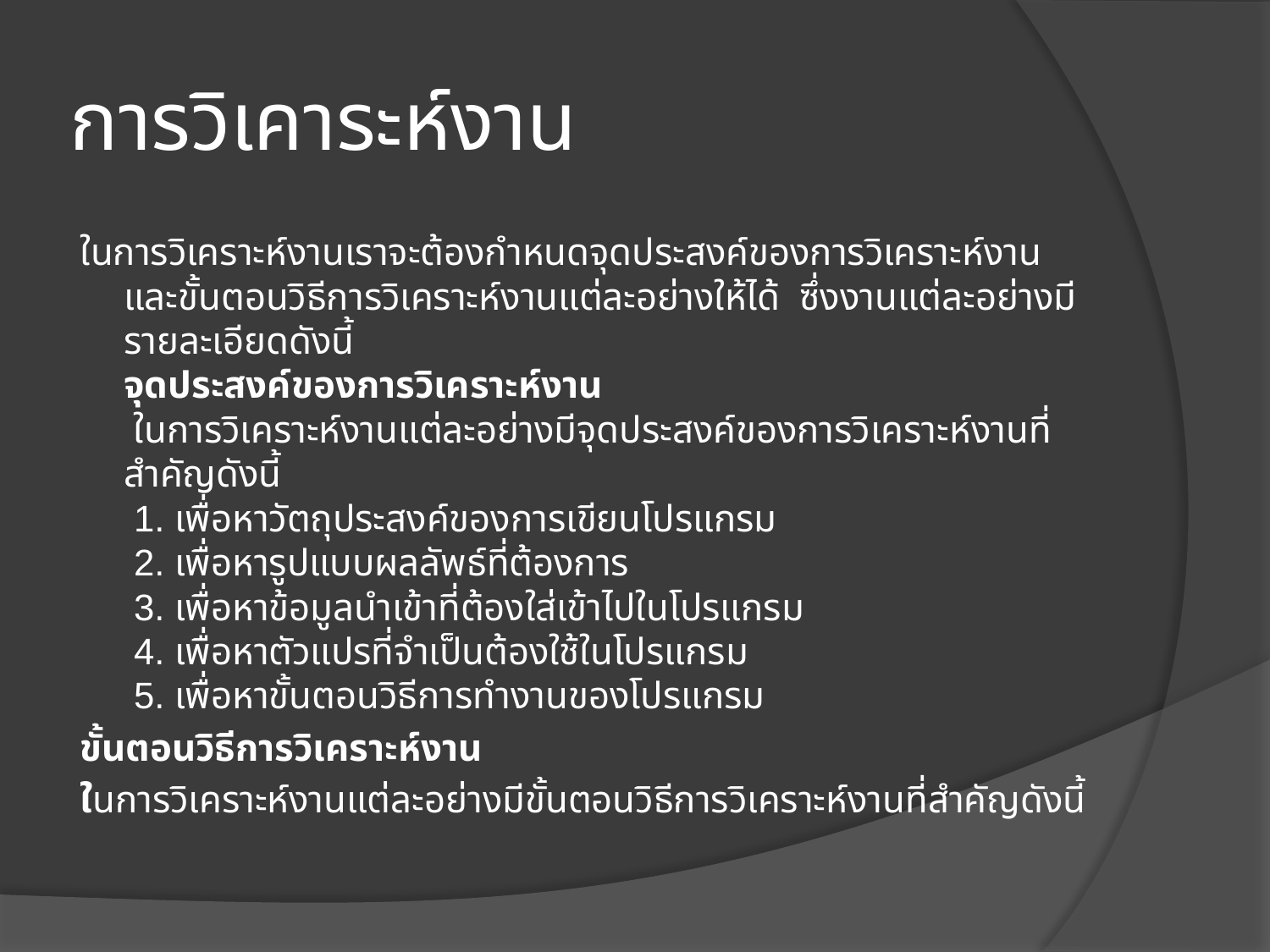

# การวิเคาระห์งาน
ในการวิเคราะห์งานเราจะต้องกำหนดจุดประสงค์ของการวิเคราะห์งาน  และขั้นตอนวิธีการวิเคราะห์งานแต่ละอย่างให้ได้  ซึ่งงานแต่ละอย่างมีรายละเอียดดังนี้
จุดประสงค์ของการวิเคราะห์งาน
 ในการวิเคราะห์งานแต่ละอย่างมีจุดประสงค์ของการวิเคราะห์งานที่สำคัญดังนี้
 1. เพื่อหาวัตถุประสงค์ของการเขียนโปรแกรม
 2. เพื่อหารูปแบบผลลัพธ์ที่ต้องการ
 3. เพื่อหาข้อมูลนำเข้าที่ต้องใส่เข้าไปในโปรแกรม
 4. เพื่อหาตัวแปรที่จำเป็นต้องใช้ในโปรแกรม
 5. เพื่อหาขั้นตอนวิธีการทำงานของโปรแกรม
ขั้นตอนวิธีการวิเคราะห์งาน
ในการวิเคราะห์งานแต่ละอย่างมีขั้นตอนวิธีการวิเคราะห์งานที่สำคัญดังนี้